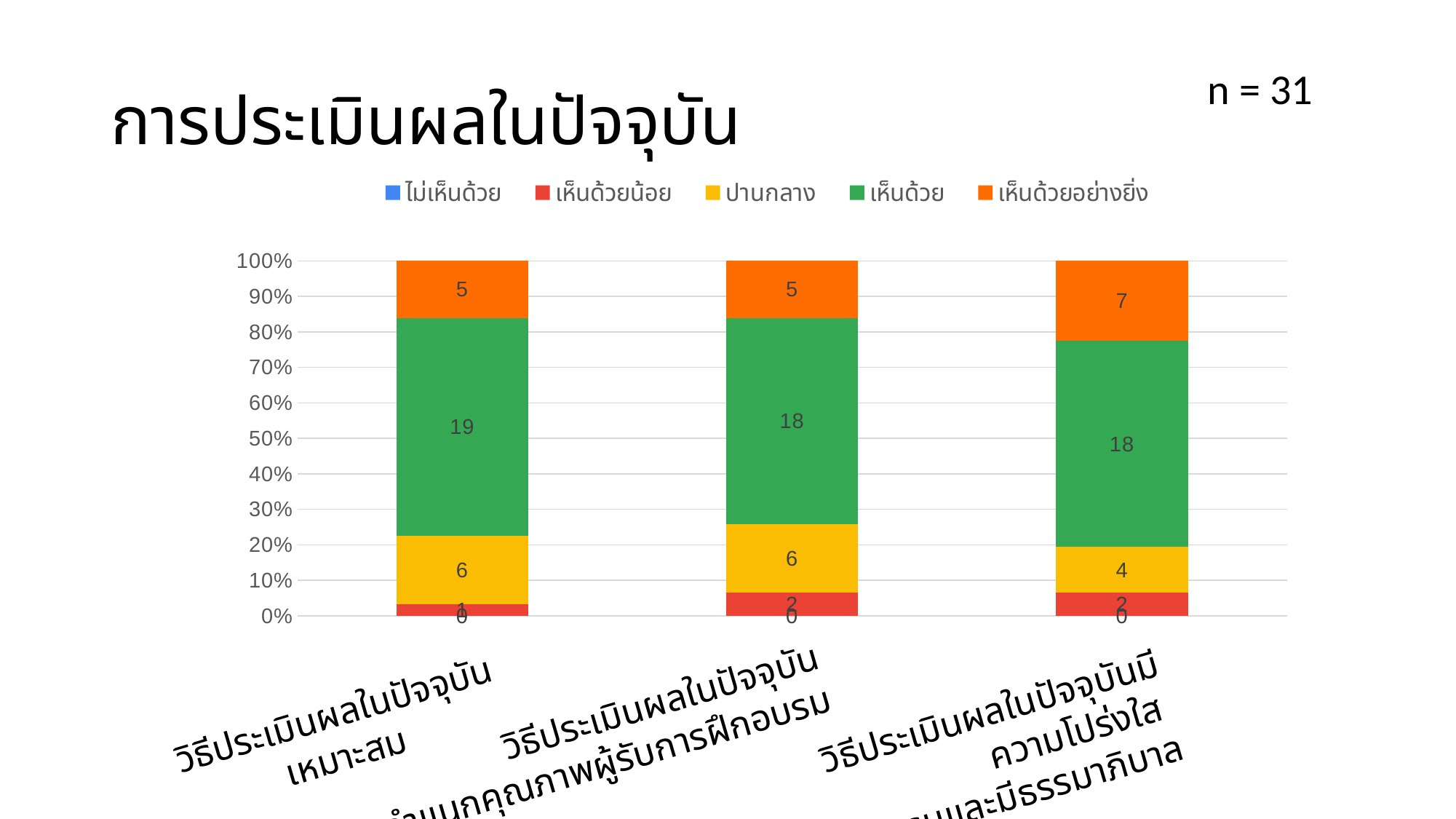

# การประเมินผลในปัจจุบัน
n = 31

### Chart

| Category | ไม่เห็นด้วย | เห็นด้วยน้อย | ปานกลาง | เห็นด้วย | เห็นด้วยอย่างยิ่ง |
|---|---|---|---|---|---|
วิธีประเมินผลในปัจจุบันเหมาะสม
วิธีประเมินผลในปัจจุบันมีความโปร่งใส
ยุติธรรมและมีธรรมาภิบาล
วิธีประเมินผลในปัจจุบัน
สามารถจำแนกคุณภาพผู้รับการฝึกอบรม